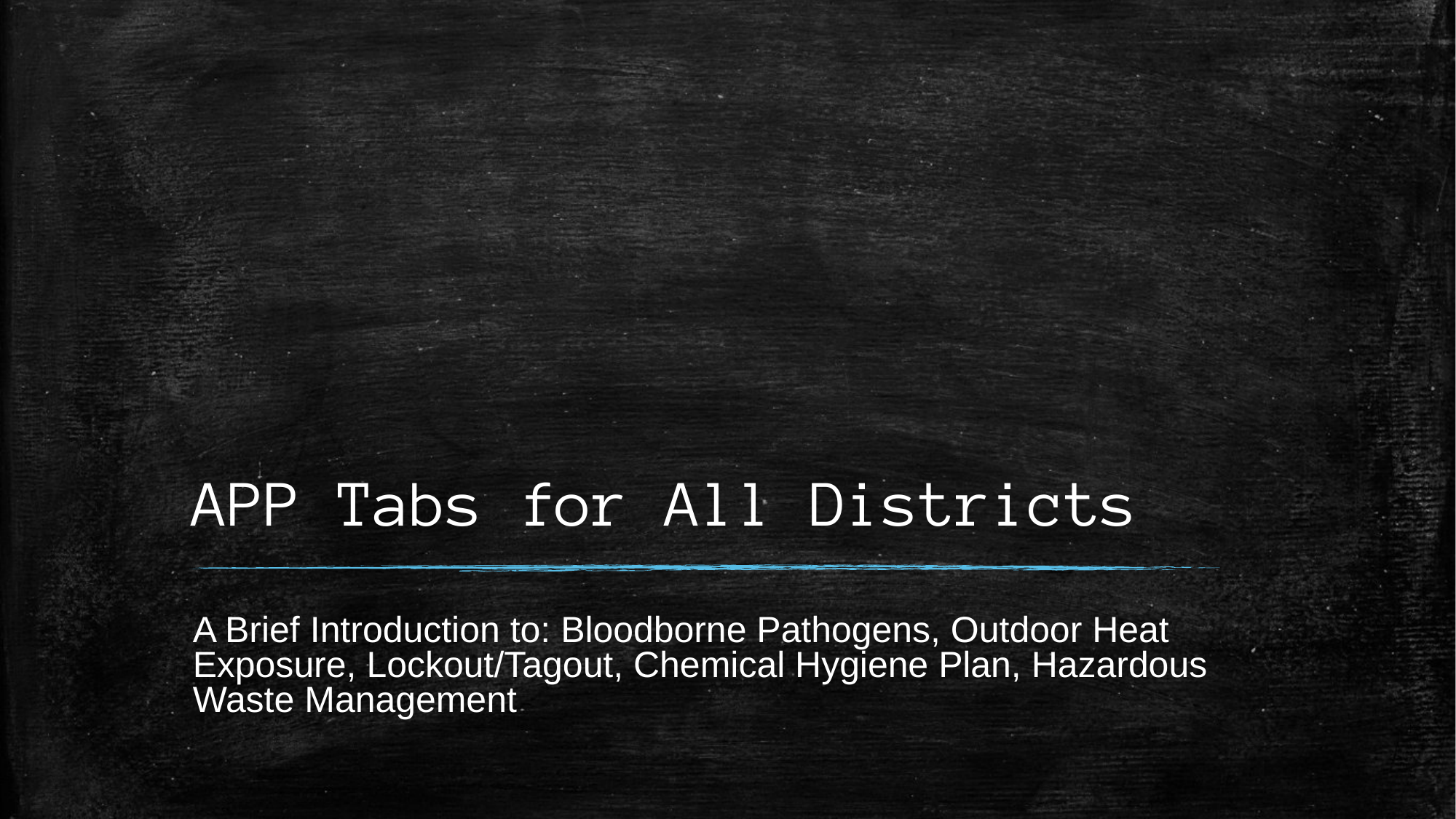

# APP Tabs for All Districts
A Brief Introduction to: Bloodborne Pathogens, Outdoor Heat Exposure, Lockout/Tagout, Chemical Hygiene Plan, Hazardous Waste Management